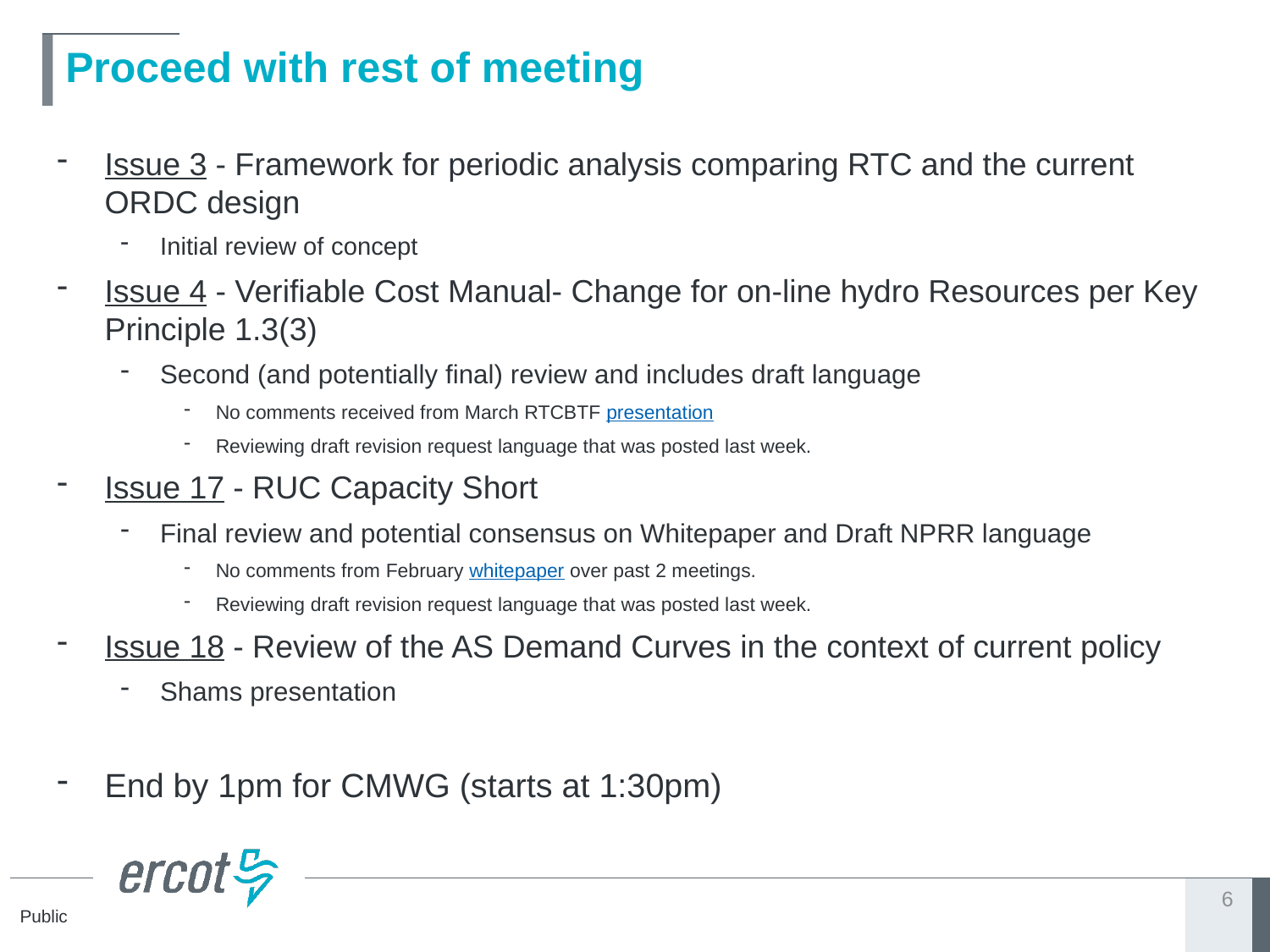

# Proceed with rest of meeting
Issue 3 - Framework for periodic analysis comparing RTC and the current ORDC design
Initial review of concept
Issue 4 - Verifiable Cost Manual- Change for on-line hydro Resources per Key Principle 1.3(3)
Second (and potentially final) review and includes draft language
No comments received from March RTCBTF presentation
Reviewing draft revision request language that was posted last week.
Issue 17 - RUC Capacity Short
Final review and potential consensus on Whitepaper and Draft NPRR language
No comments from February whitepaper over past 2 meetings.
Reviewing draft revision request language that was posted last week.
Issue 18 - Review of the AS Demand Curves in the context of current policy
Shams presentation

End by 1pm for CMWG (starts at 1:30pm)